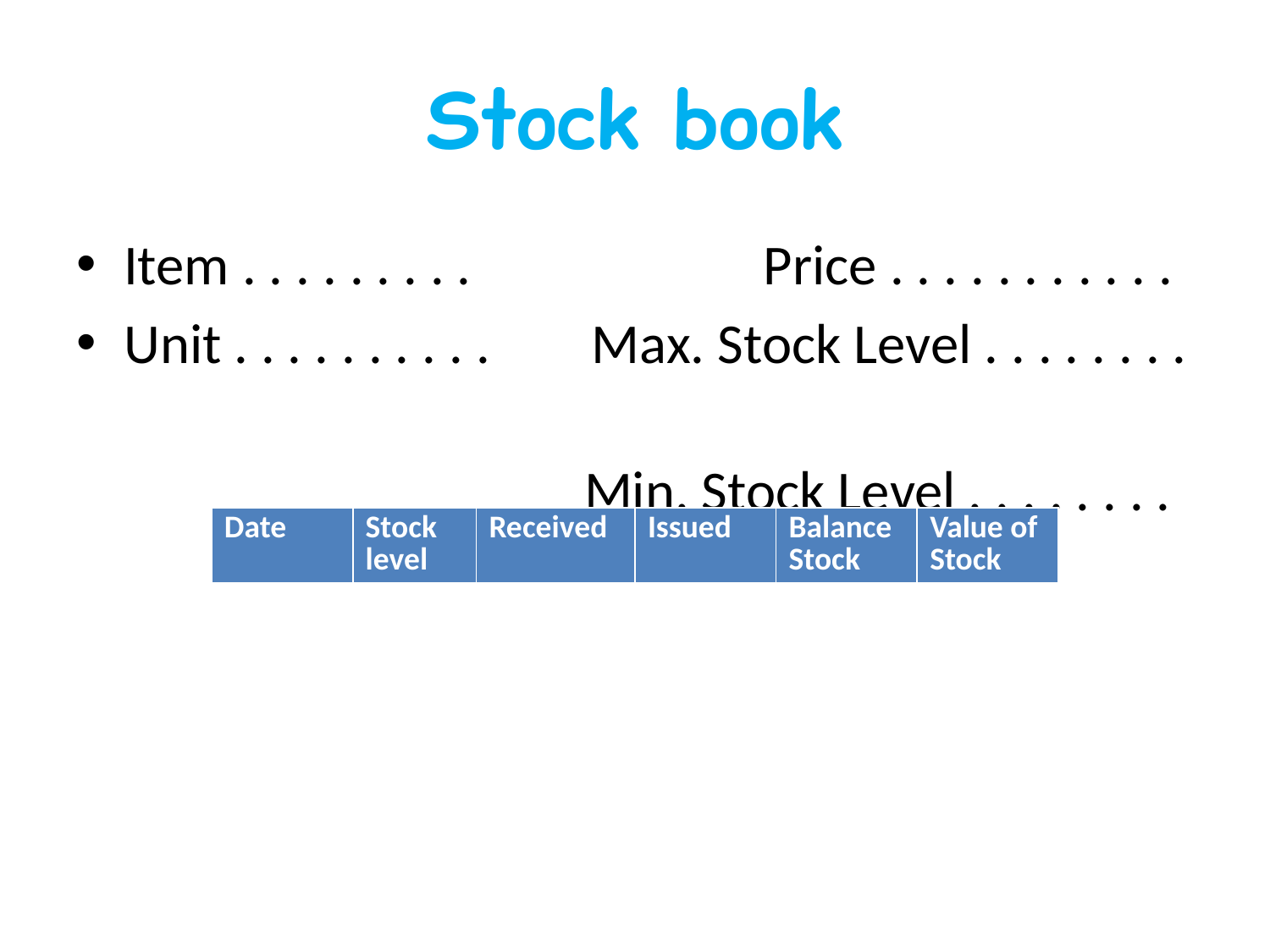

# Stock book
Item . . . . . . . . .                       Price . . . . . . . . . . .
Unit . . . . . . . . . .        Max. Stock Level . . . . . . . .
                                        Min. Stock Level . . . . . . . .
| Date | Stock level | Received | Issued | Balance Stock | Value of Stock |
| --- | --- | --- | --- | --- | --- |